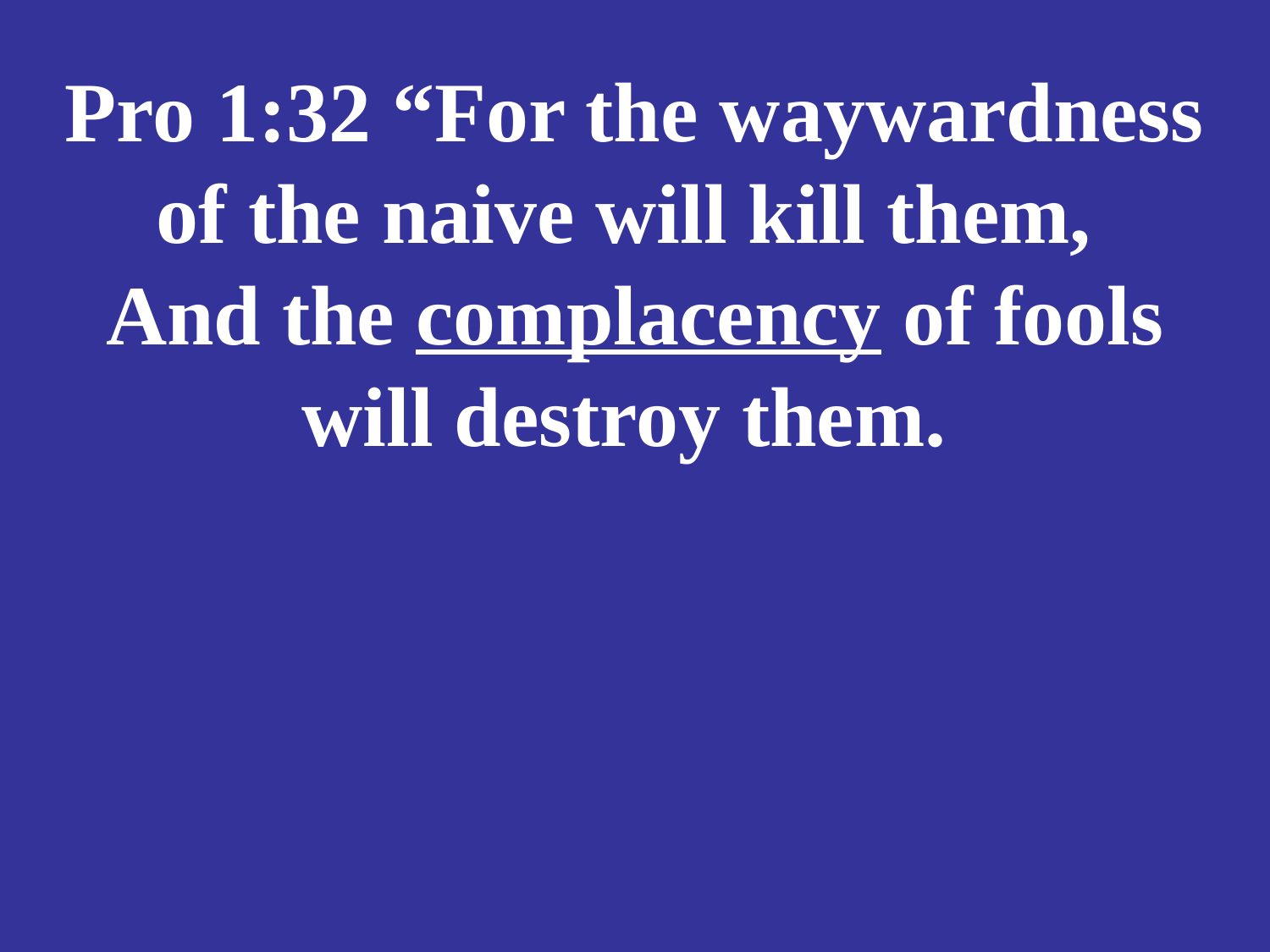

# Pro 1:32 “For the waywardness of the naive will kill them, And the complacency of fools will destroy them.